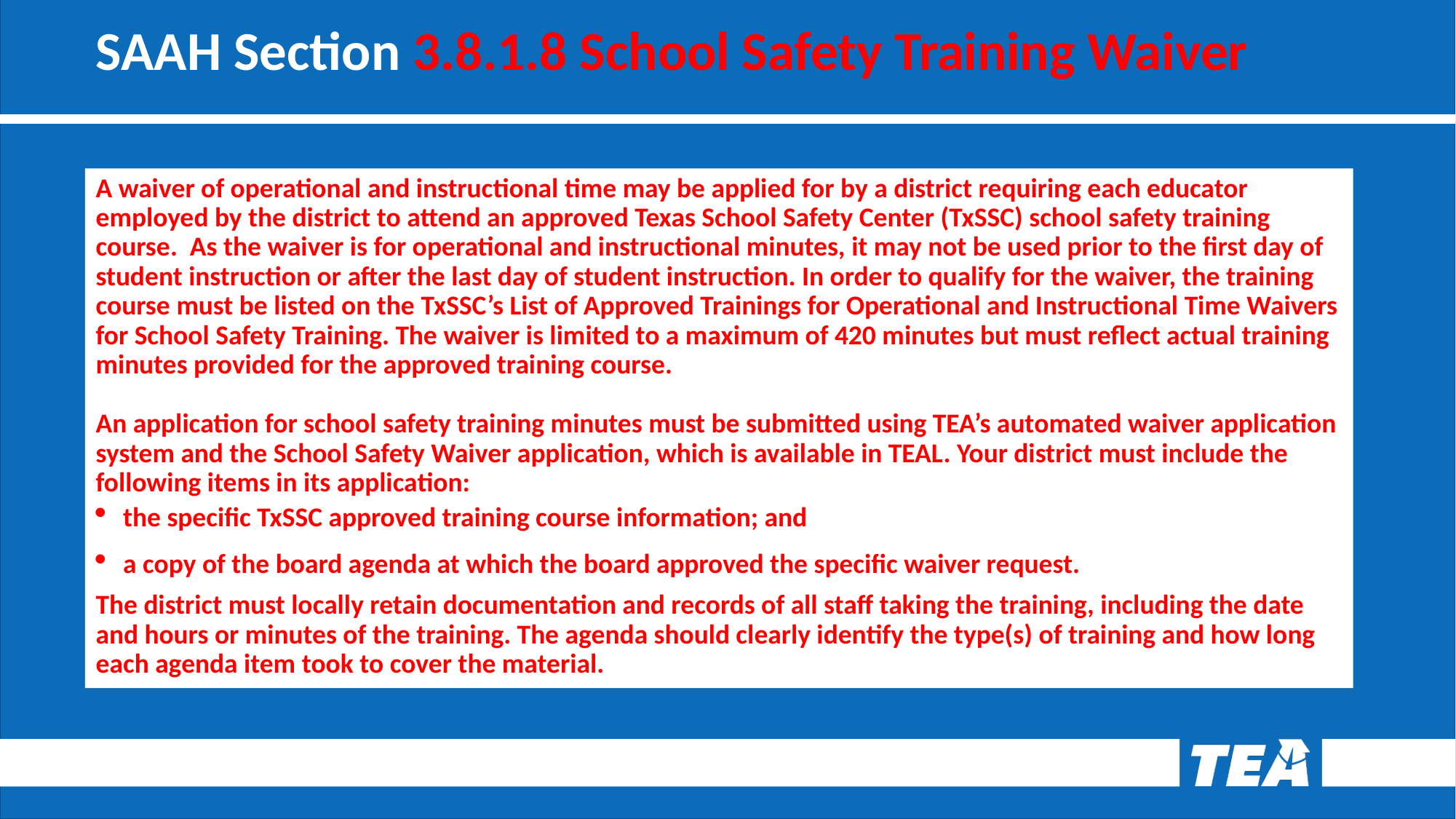

# SAAH Section 3.8.1.8 School Safety Training Waiver
A waiver of operational and instructional time may be applied for by a district requiring each educator employed by the district to attend an approved Texas School Safety Center (TxSSC) school safety training course.  As the waiver is for operational and instructional minutes, it may not be used prior to the first day of student instruction or after the last day of student instruction. In order to qualify for the waiver, the training course must be listed on the TxSSC’s List of Approved Trainings for Operational and Instructional Time Waivers for School Safety Training. The waiver is limited to a maximum of 420 minutes but must reflect actual training minutes provided for the approved training course.

An application for school safety training minutes must be submitted using TEA’s automated waiver application system and the School Safety Waiver application, which is available in TEAL. Your district must include the following items in its application:
the specific TxSSC approved training course information; and
a copy of the board agenda at which the board approved the specific waiver request.
The district must locally retain documentation and records of all staff taking the training, including the date and hours or minutes of the training. The agenda should clearly identify the type(s) of training and how long each agenda item took to cover the material.